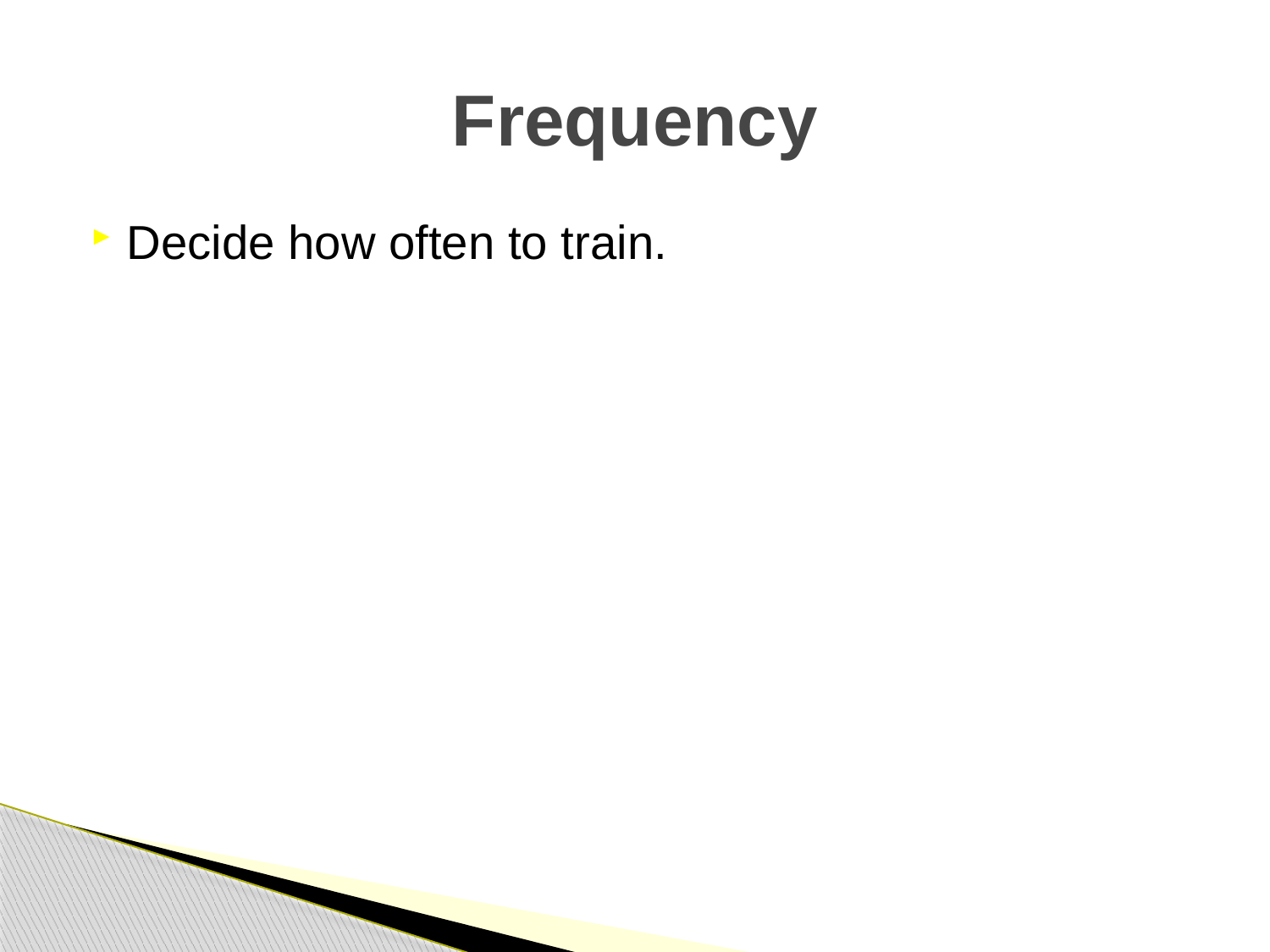

# Frequency
Decide how often to train.